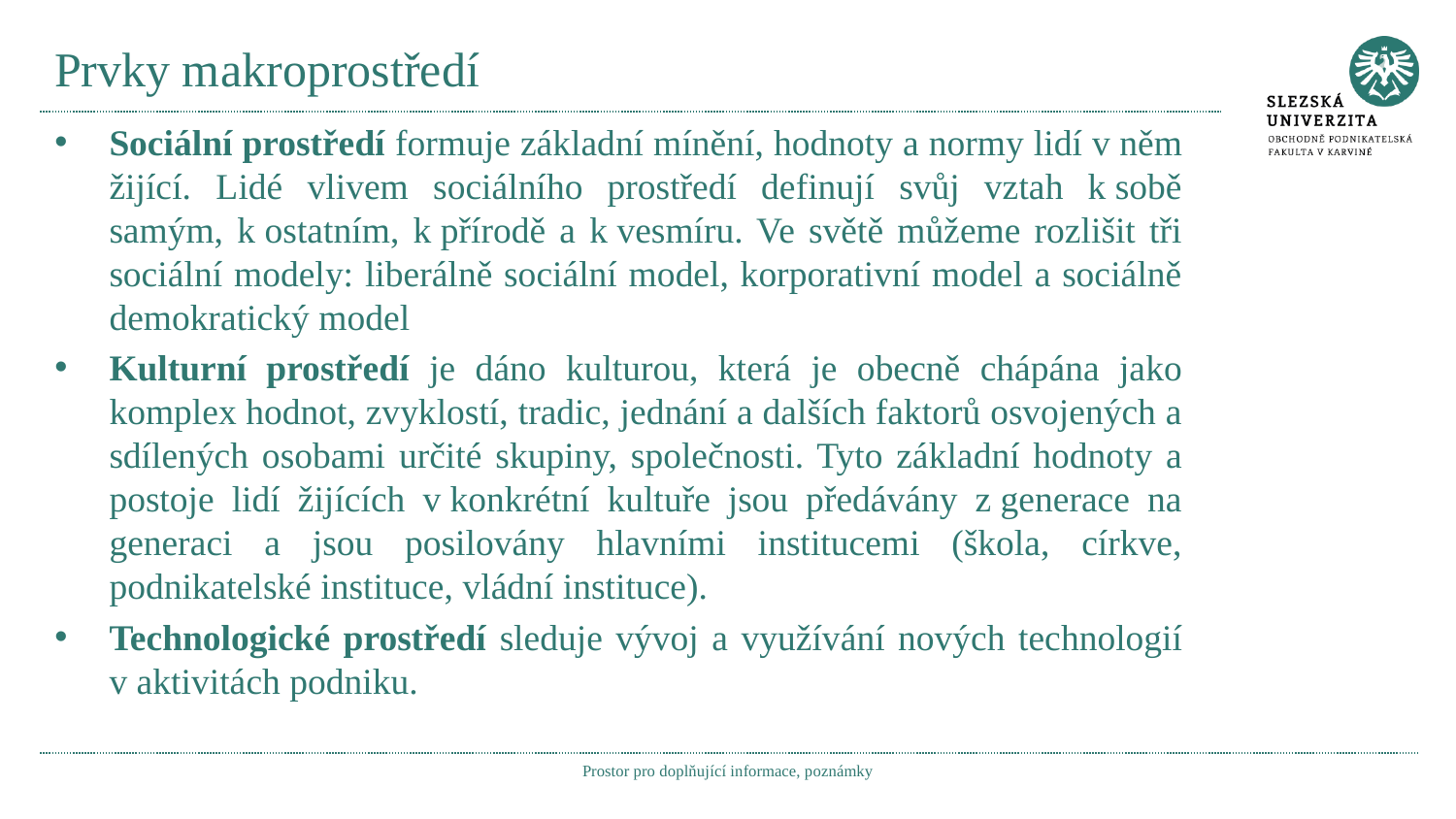

# Prvky makroprostředí
Sociální prostředí formuje základní mínění, hodnoty a normy lidí v něm žijící. Lidé vlivem sociálního prostředí definují svůj vztah k sobě samým, k ostatním, k přírodě a k vesmíru. Ve světě můžeme rozlišit tři sociální modely: liberálně sociální model, korporativní model a sociálně demokratický model
Kulturní prostředí je dáno kulturou, která je obecně chápána jako komplex hodnot, zvyklostí, tradic, jednání a dalších faktorů osvojených a sdílených osobami určité skupiny, společnosti. Tyto základní hodnoty a postoje lidí žijících v konkrétní kultuře jsou předávány z generace na generaci a jsou posilovány hlavními institucemi (škola, církve, podnikatelské instituce, vládní instituce).
Technologické prostředí sleduje vývoj a využívání nových technologií v aktivitách podniku.

Prostor pro doplňující informace, poznámky